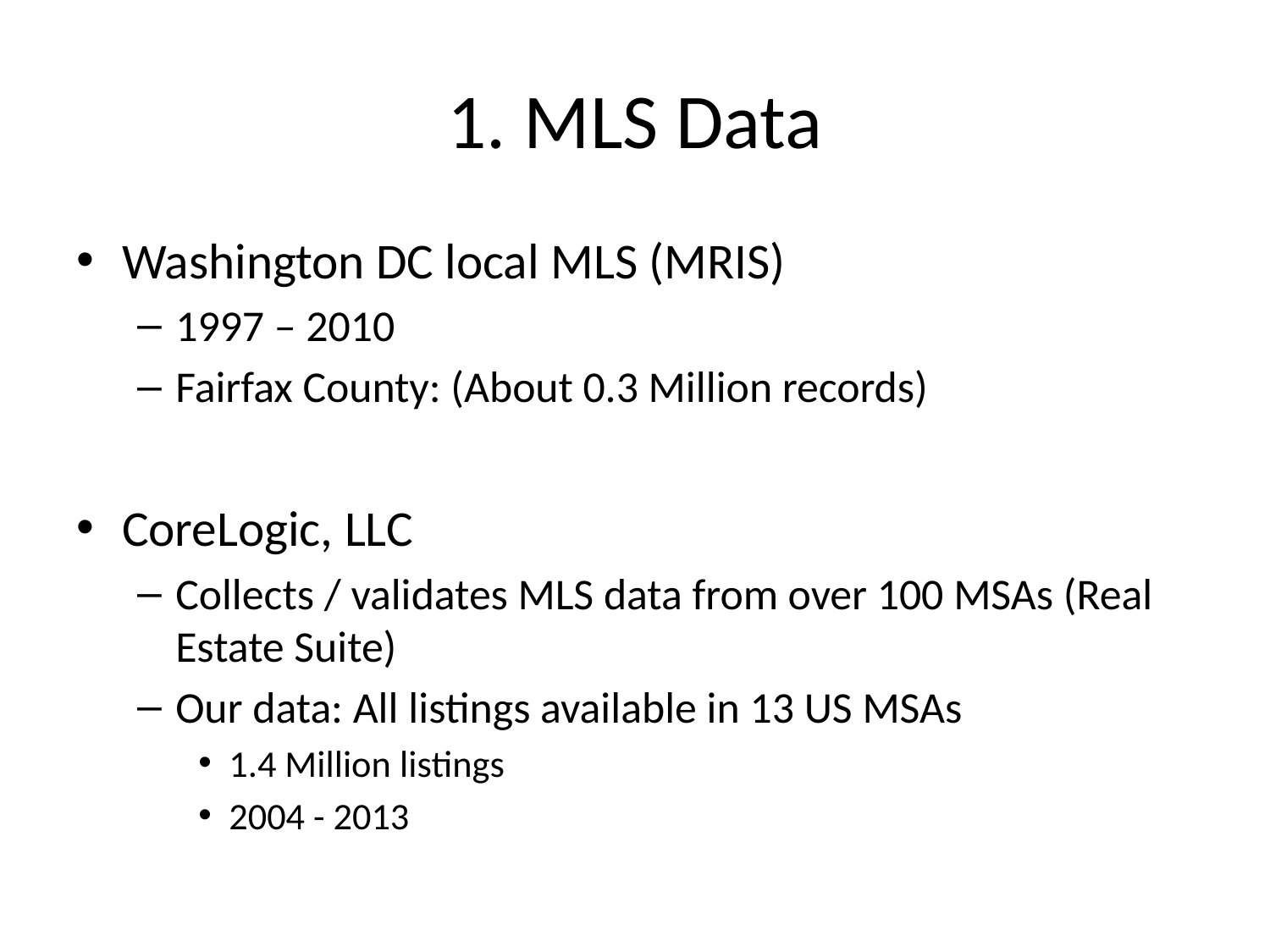

# 1. MLS Data
Washington DC local MLS (MRIS)
1997 – 2010
Fairfax County: (About 0.3 Million records)

CoreLogic, LLC
Collects / validates MLS data from over 100 MSAs (Real Estate Suite)
Our data: All listings available in 13 US MSAs
1.4 Million listings
2004 - 2013